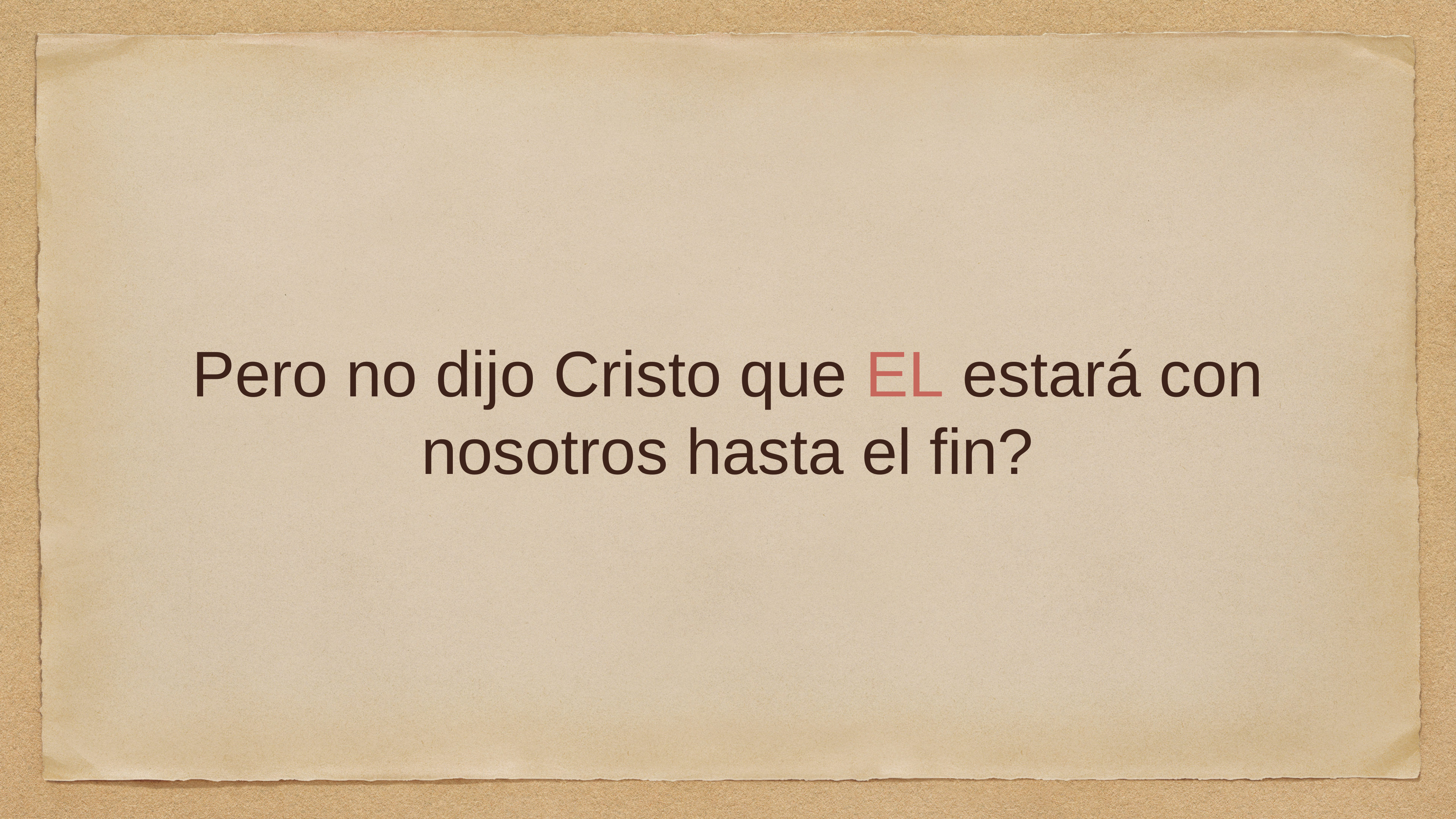

# Pero no dijo Cristo que EL estará con nosotros hasta el fin?